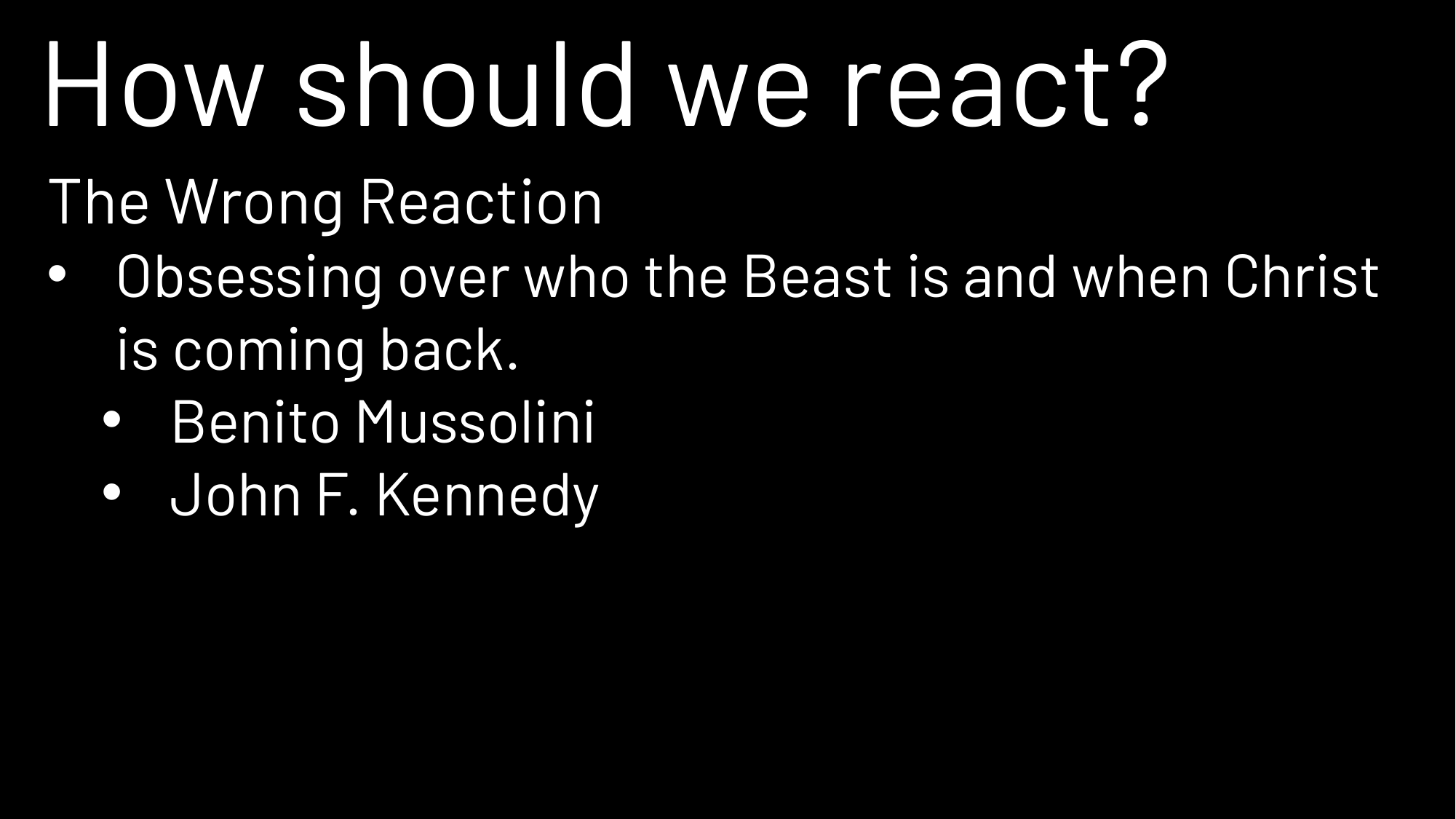

How should we react?
The Wrong Reaction
Obsessing over who the Beast is and when Christ is coming back.
Benito Mussolini
John F. Kennedy